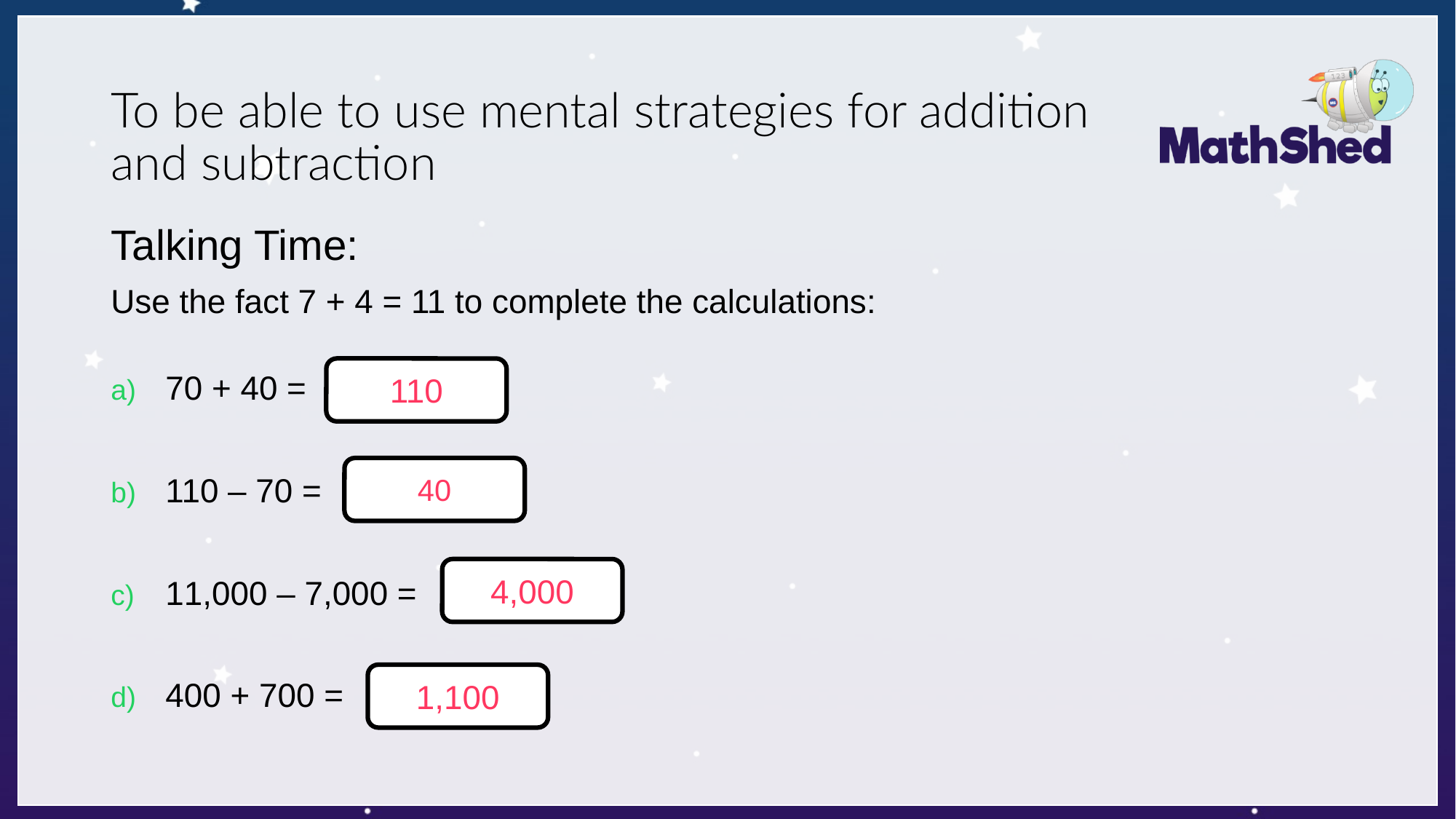

# To be able to use mental strategies for addition and subtraction
Talking Time:
Use the fact 7 + 4 = 11 to complete the calculations:
70 + 40 =

110 – 70 =

11,000 – 7,000 =

400 + 700 =

110
40
4,000
1,100